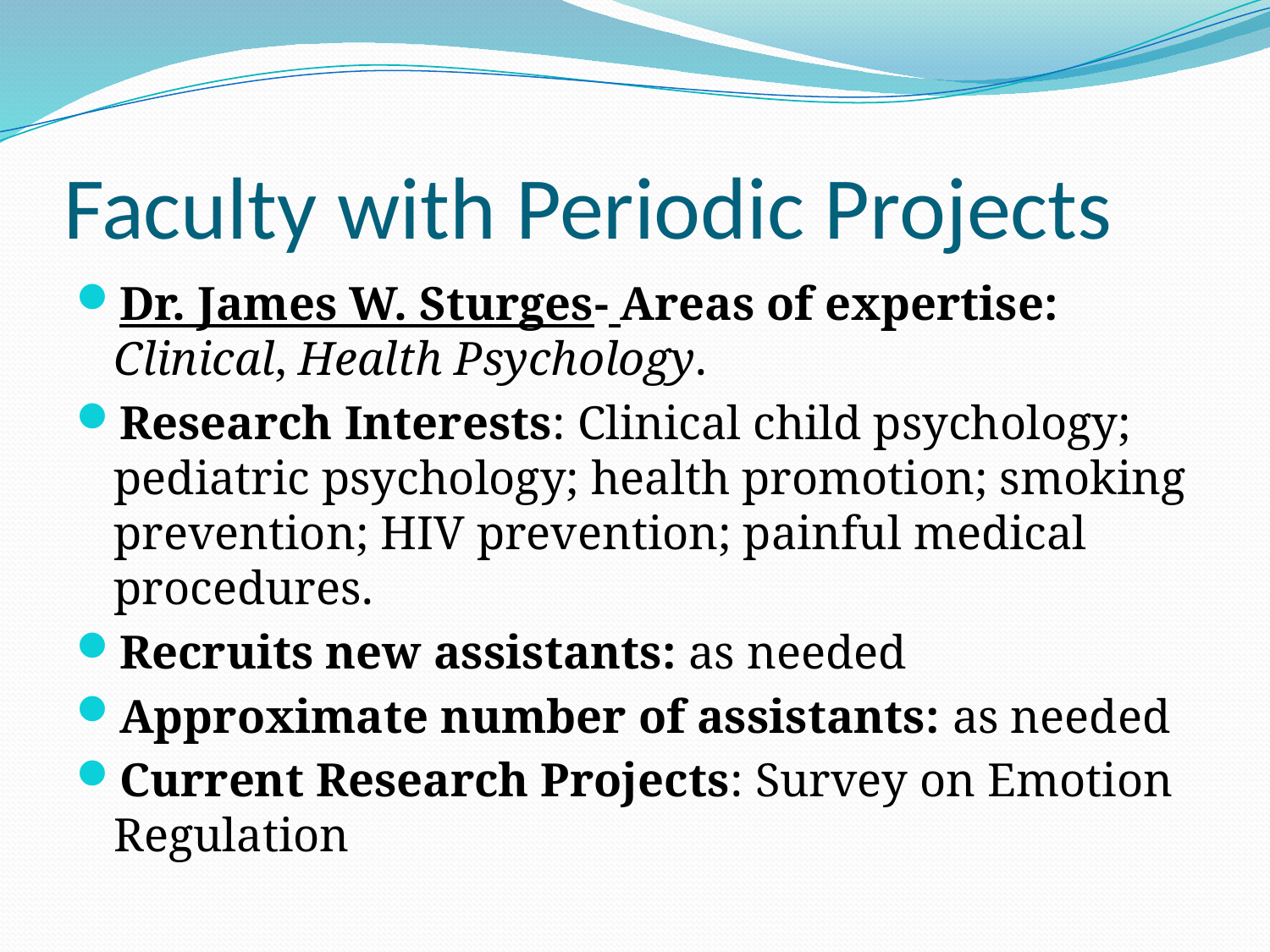

# Faculty with Periodic Projects
Dr. James W. Sturges- Areas of expertise: Clinical, Health Psychology.
Research Interests: Clinical child psychology; pediatric psychology; health promotion; smoking prevention; HIV prevention; painful medical procedures.
Recruits new assistants: as needed
Approximate number of assistants: as needed
Current Research Projects: Survey on Emotion Regulation